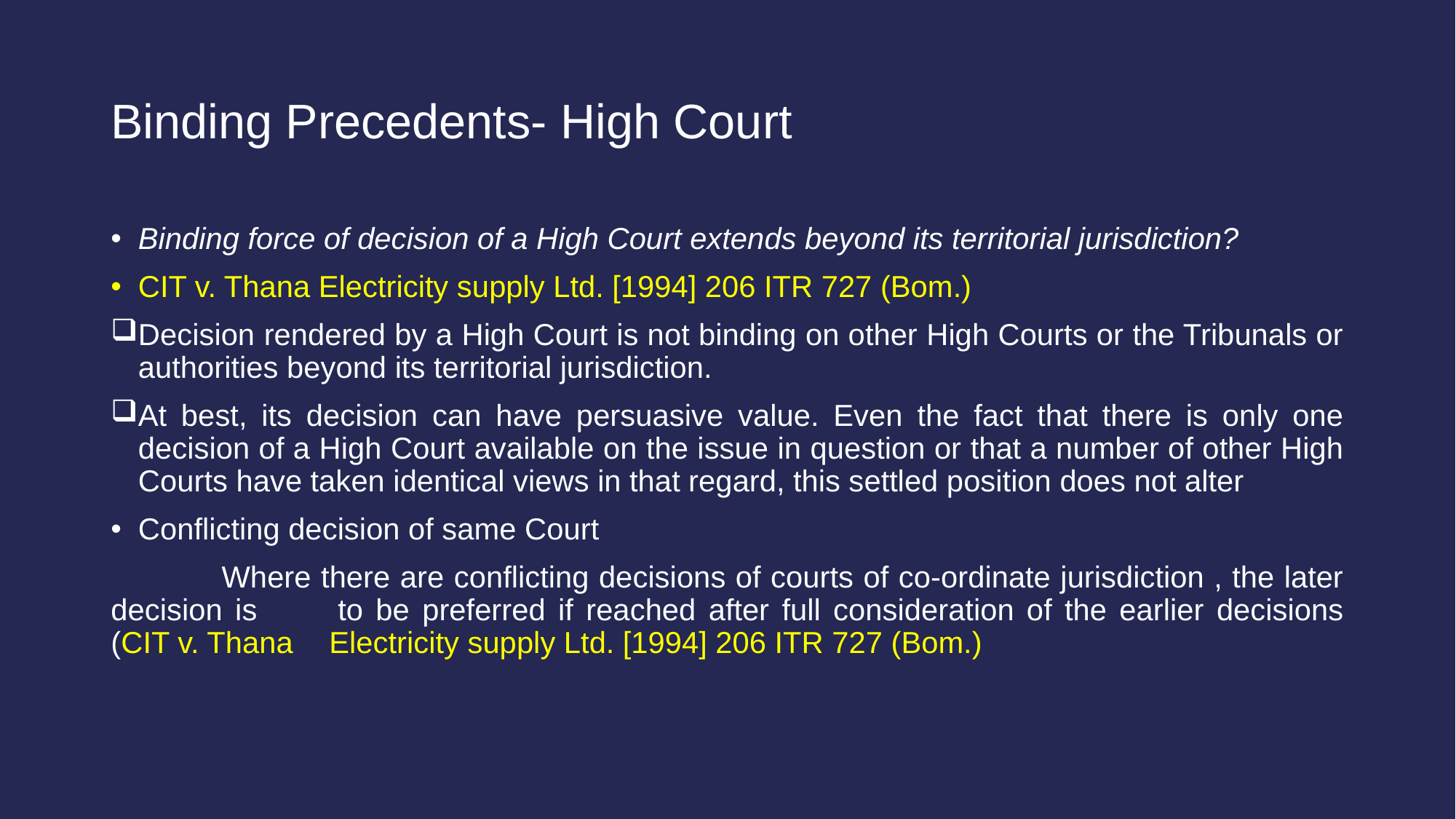

# Binding Precedents- High Court
Binding force of decision of a High Court extends beyond its territorial jurisdiction?
CIT v. Thana Electricity supply Ltd. [1994] 206 ITR 727 (Bom.)
Decision rendered by a High Court is not binding on other High Courts or the Tribunals or authorities beyond its territorial jurisdiction.
At best, its decision can have persuasive value. Even the fact that there is only one decision of a High Court available on the issue in question or that a number of other High Courts have taken identical views in that regard, this settled position does not alter
Conflicting decision of same Court
 	Where there are conflicting decisions of courts of co-ordinate jurisdiction , the later decision is 	to be preferred if reached after full consideration of the earlier decisions (CIT v. Thana 	Electricity supply Ltd. [1994] 206 ITR 727 (Bom.)